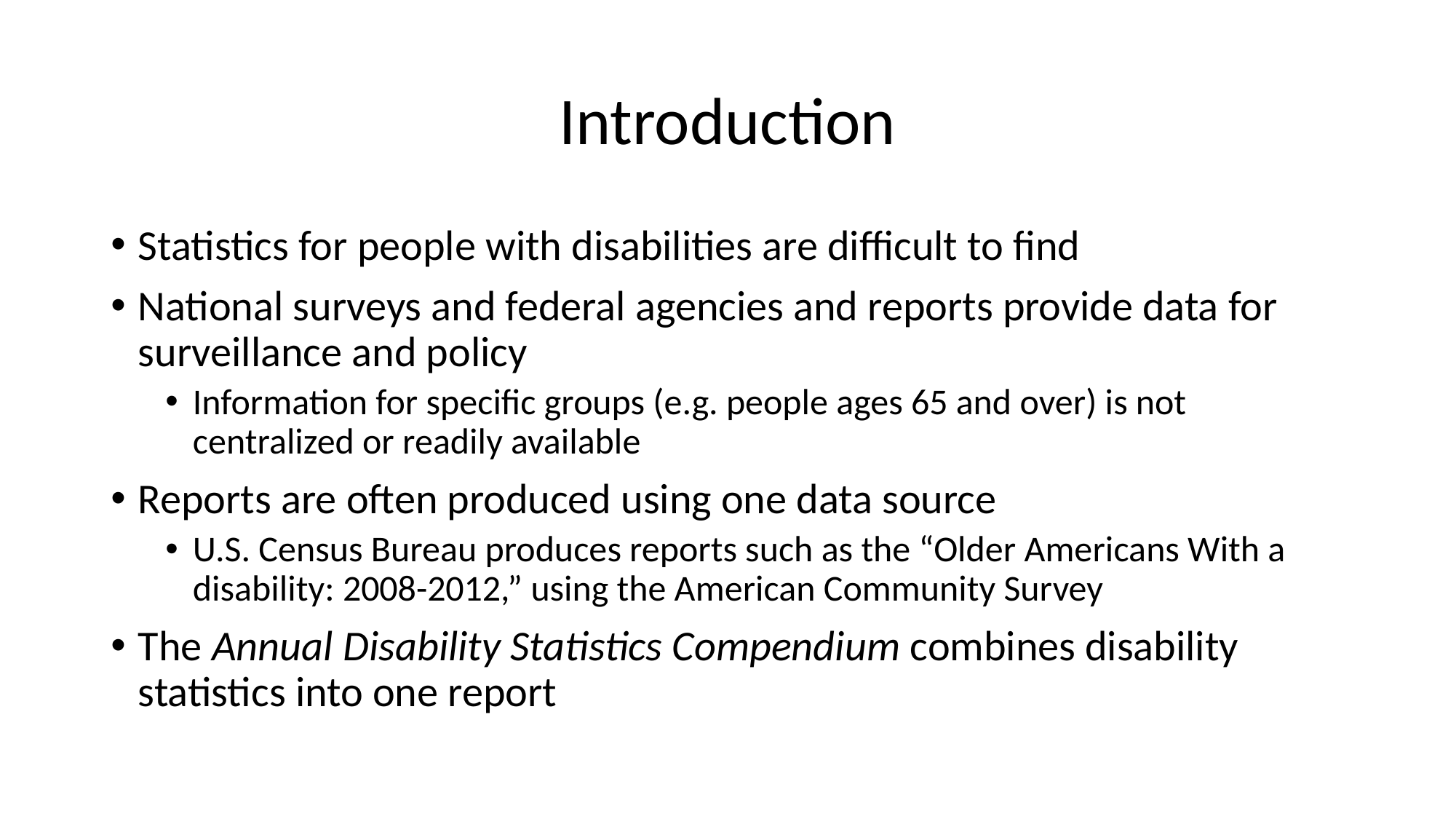

# Introduction
Statistics for people with disabilities are difficult to find
National surveys and federal agencies and reports provide data for surveillance and policy
Information for specific groups (e.g. people ages 65 and over) is not centralized or readily available
Reports are often produced using one data source
U.S. Census Bureau produces reports such as the “Older Americans With a disability: 2008-2012,” using the American Community Survey
The Annual Disability Statistics Compendium combines disability statistics into one report